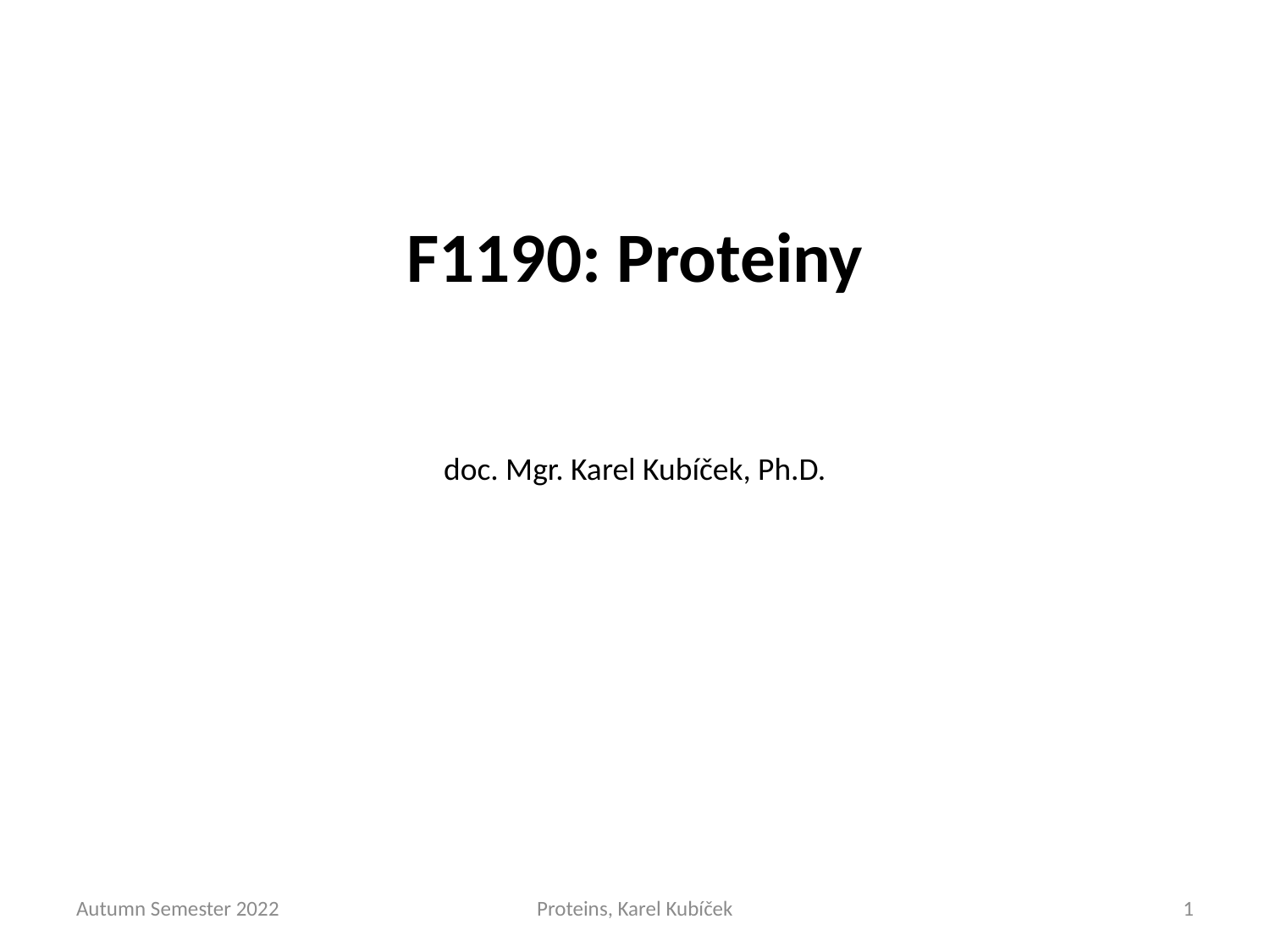

F1190: Proteiny

doc. Mgr. Karel Kubíček, Ph.D.

Autumn Semester 2022
Proteins, Karel Kubíček
1